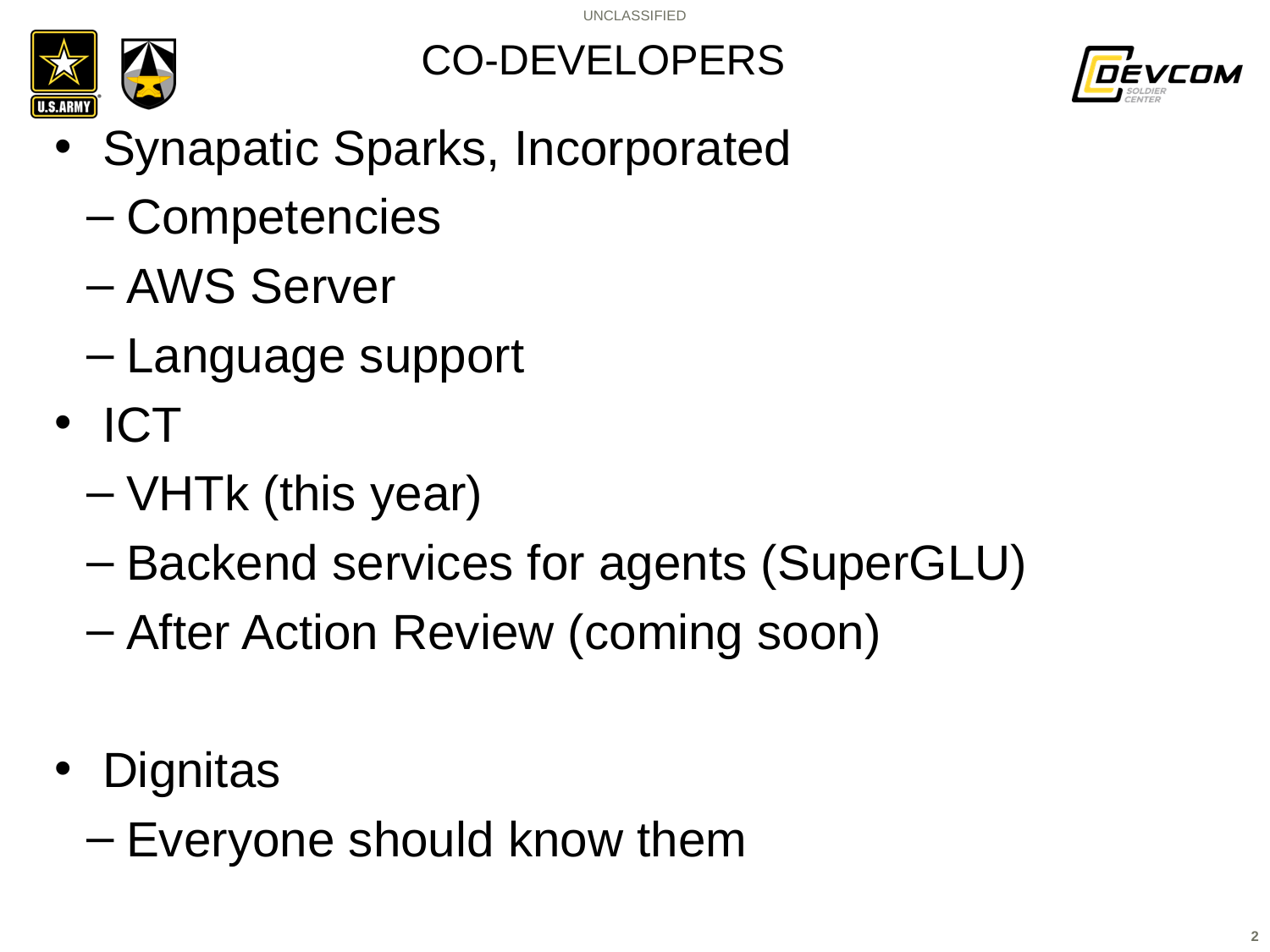

# Co-developers
Synapatic Sparks, Incorporated
Competencies
AWS Server
Language support
ICT
VHTk (this year)
Backend services for agents (SuperGLU)
After Action Review (coming soon)

Dignitas
Everyone should know them